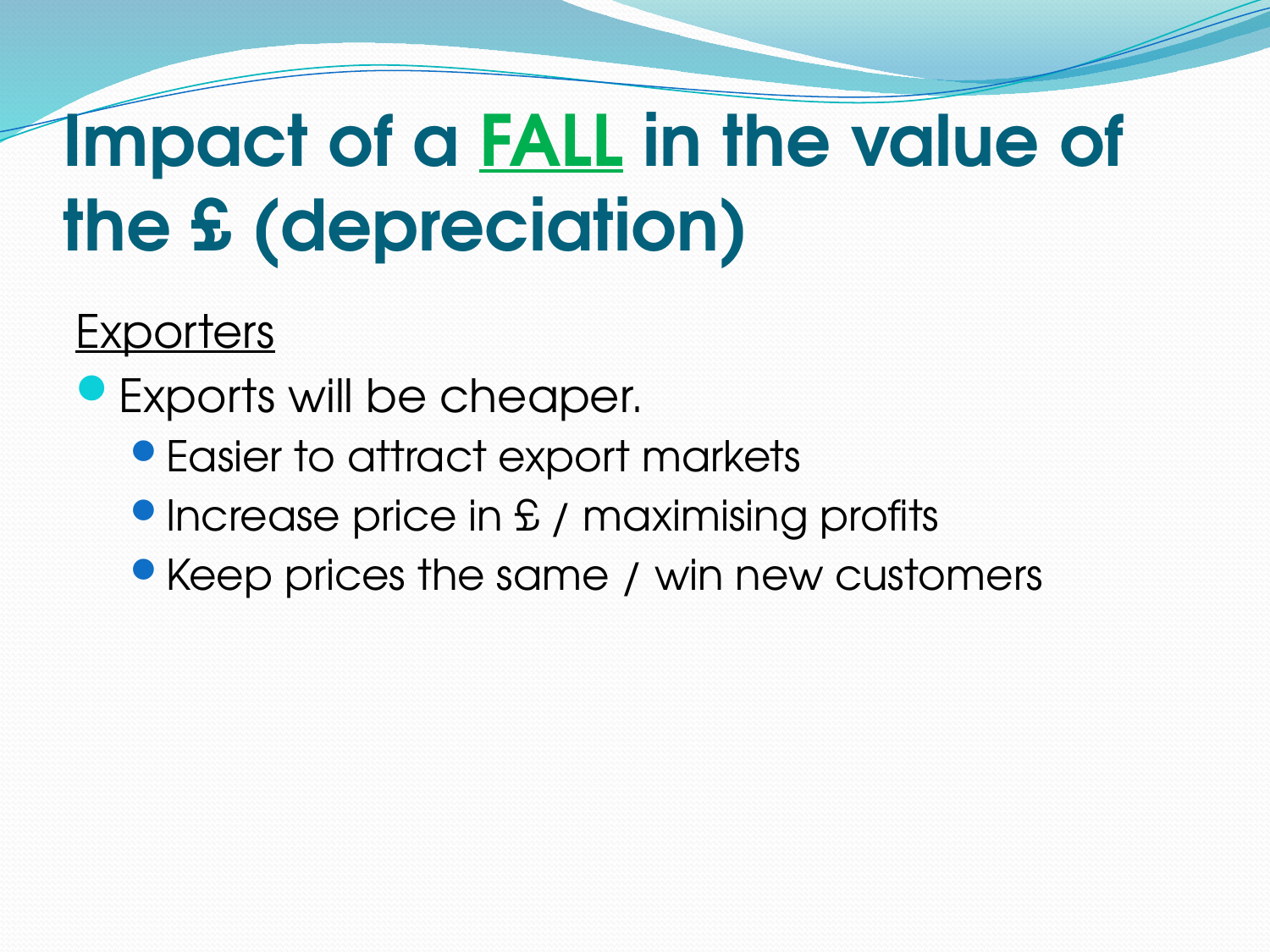

# Impact of a FALL in the value of the £ (depreciation)
Exporters
Exports will be cheaper.
Easier to attract export markets
Increase price in £ / maximising profits
Keep prices the same / win new customers